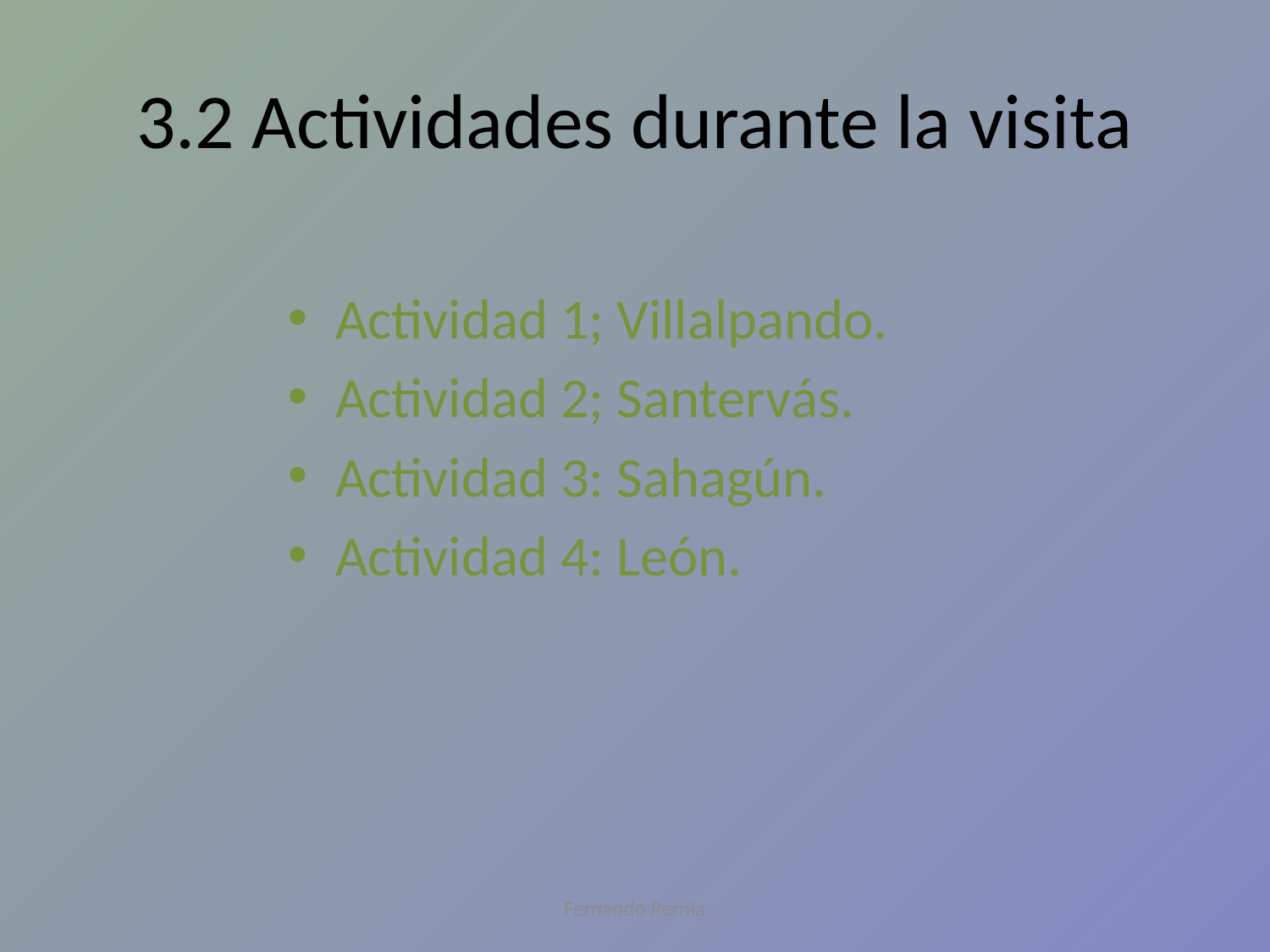

# 3.2 Actividades durante la visita
Actividad 1; Villalpando.
Actividad 2; Santervás.
Actividad 3: Sahagún.
Actividad 4: León.
Fernando Pernía